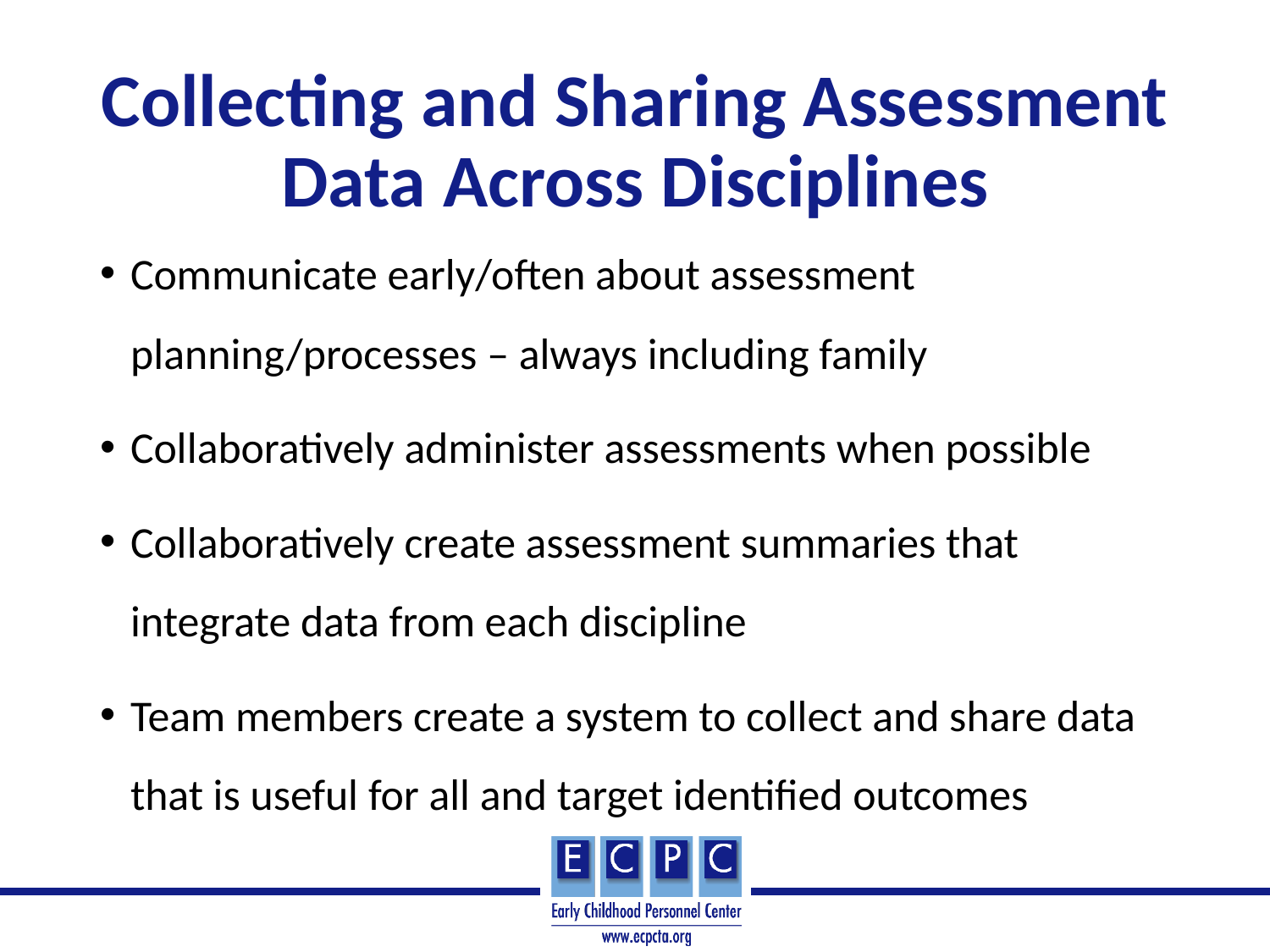

# Collecting and Sharing Assessment Data Across Disciplines
Communicate early/often about assessment planning/processes – always including family
Collaboratively administer assessments when possible
Collaboratively create assessment summaries that integrate data from each discipline
Team members create a system to collect and share data that is useful for all and target identified outcomes